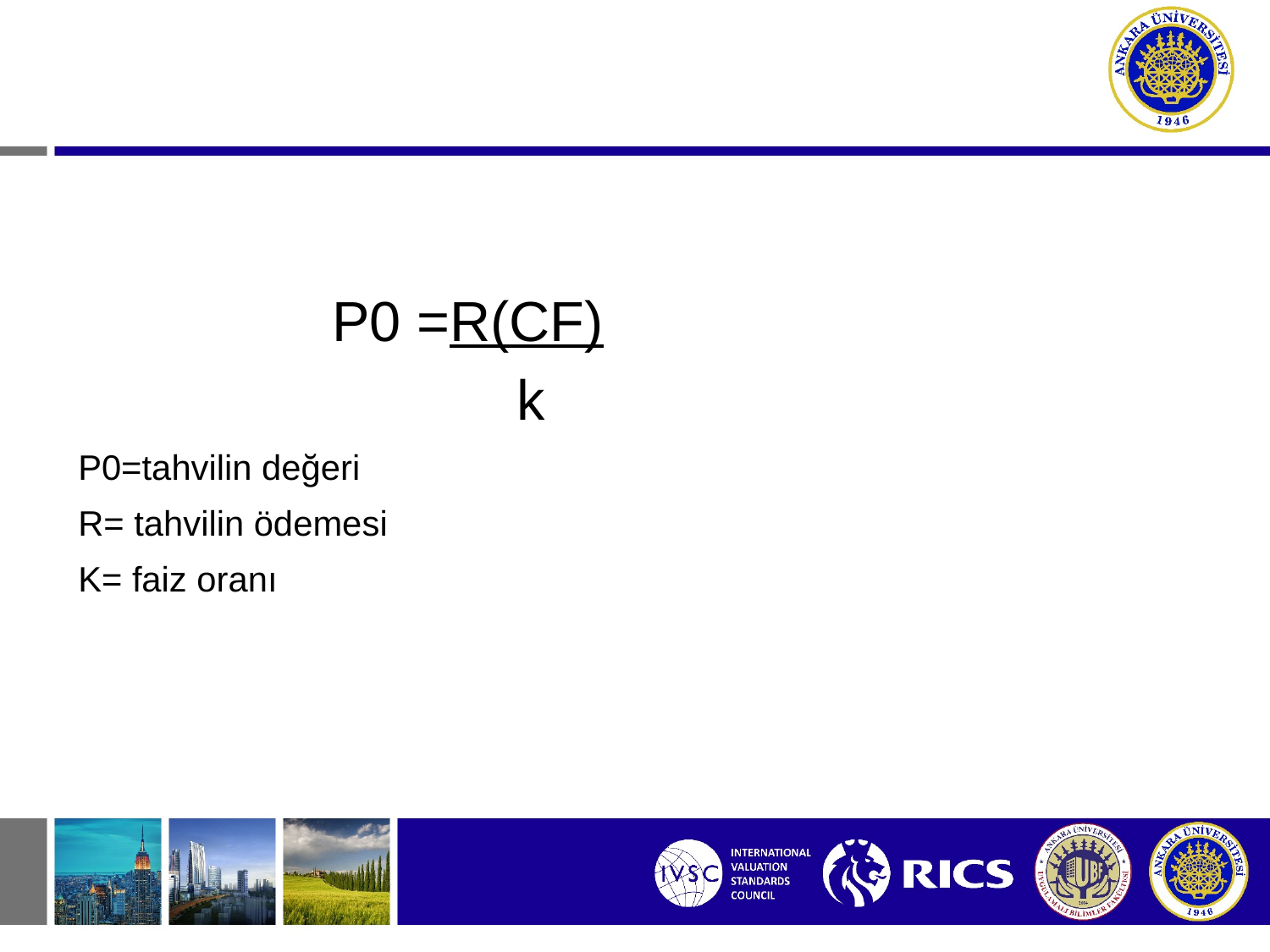

# Süresiz Tahvillerin Değerlemesi

P0 =R(CF)
                            k
P0=tahvilin değeri
R= tahvilin ödemesi
K= faiz oranı